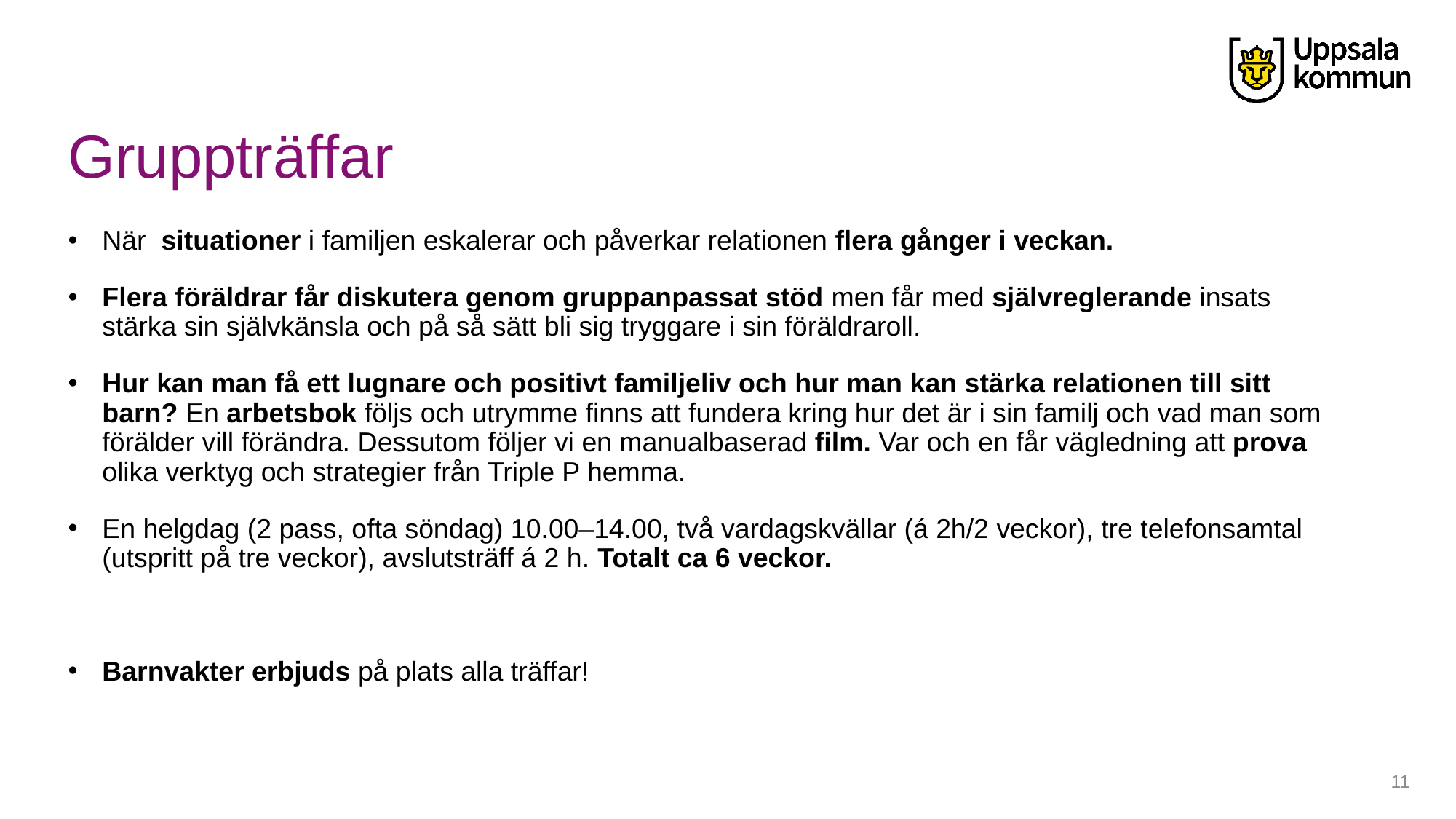

# Gruppträffar
När  situationer i familjen eskalerar och påverkar relationen flera gånger i veckan.
Flera föräldrar får diskutera genom gruppanpassat stöd men får med självreglerande insats stärka sin självkänsla och på så sätt bli sig tryggare i sin föräldraroll.
Hur kan man få ett lugnare och positivt familjeliv och hur man kan stärka relationen till sitt barn? En arbetsbok följs och utrymme finns att fundera kring hur det är i sin familj och vad man som förälder vill förändra. Dessutom följer vi en manualbaserad film. Var och en får vägledning att prova olika verktyg och strategier från Triple P hemma.
En helgdag (2 pass, ofta söndag) 10.00–14.00, två vardagskvällar (á 2h/2 veckor), tre telefonsamtal (utspritt på tre veckor), avslutsträff á 2 h. Totalt ca 6 veckor.

Barnvakter erbjuds på plats alla träffar!
11